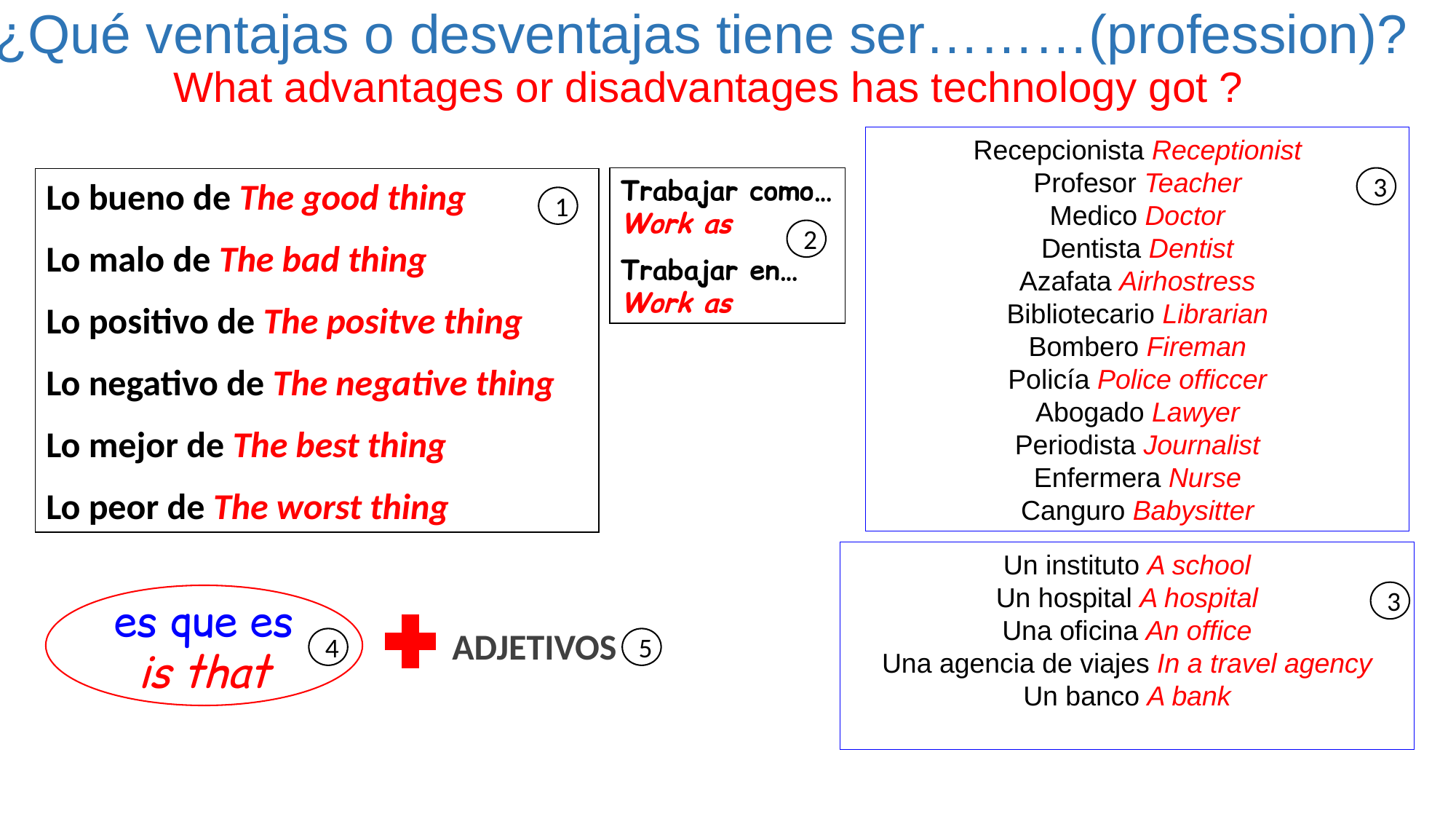

# ¿Qué ventajas o desventajas tiene ser………(profession)? What advantages or disadvantages has technology got ?
Recepcionista Receptionist
Profesor Teacher
Medico Doctor
Dentista Dentist
Azafata Airhostress
Bibliotecario Librarian
Bombero Fireman
Policía Police officcer
Abogado Lawyer
Periodista Journalist
Enfermera Nurse
Canguro Babysitter
3
Un instituto A school
Un hospital A hospital
Una oficina An office
Una agencia de viajes In a travel agency
Un banco A bank

3
Trabajar como… Work as
Trabajar en… Work as
2
Lo bueno de The good thing
Lo malo de The bad thing
Lo positivo de The positve thing
Lo negativo de The negative thing
Lo mejor de The best thing
Lo peor de The worst thing
1
es que es
is that

ADJETIVOS
5
4